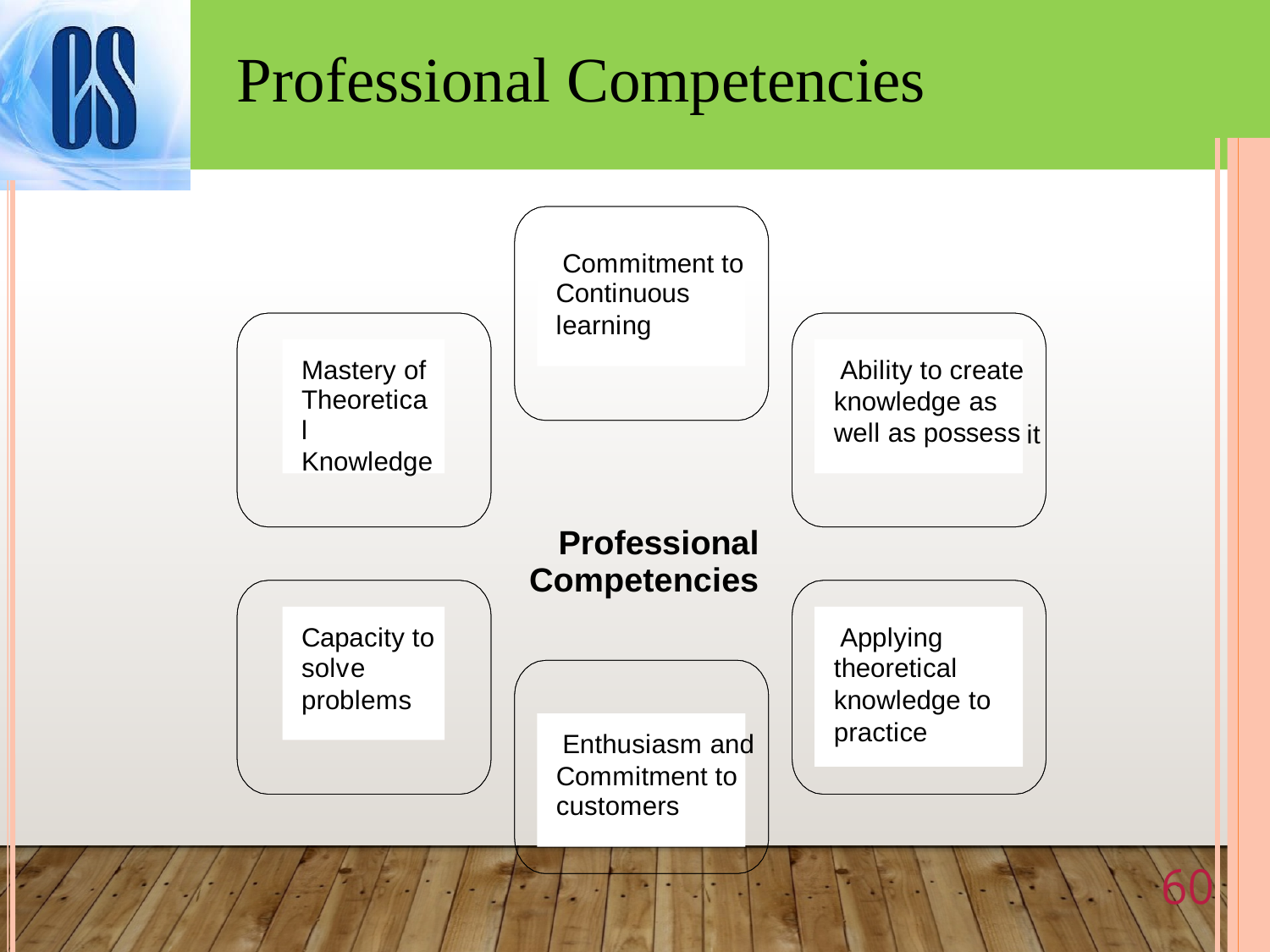

Professional Competencies

Commitment to
Continuous
learning

Mastery of
Theoretical
Knowledge
Ability to create
knowledge as
well as possess
it
Professional
Competencies

Capacity to
solve
problems
Applying
theoretical
knowledge to
practice

Enthusiasm and
Commitment to
customers

60